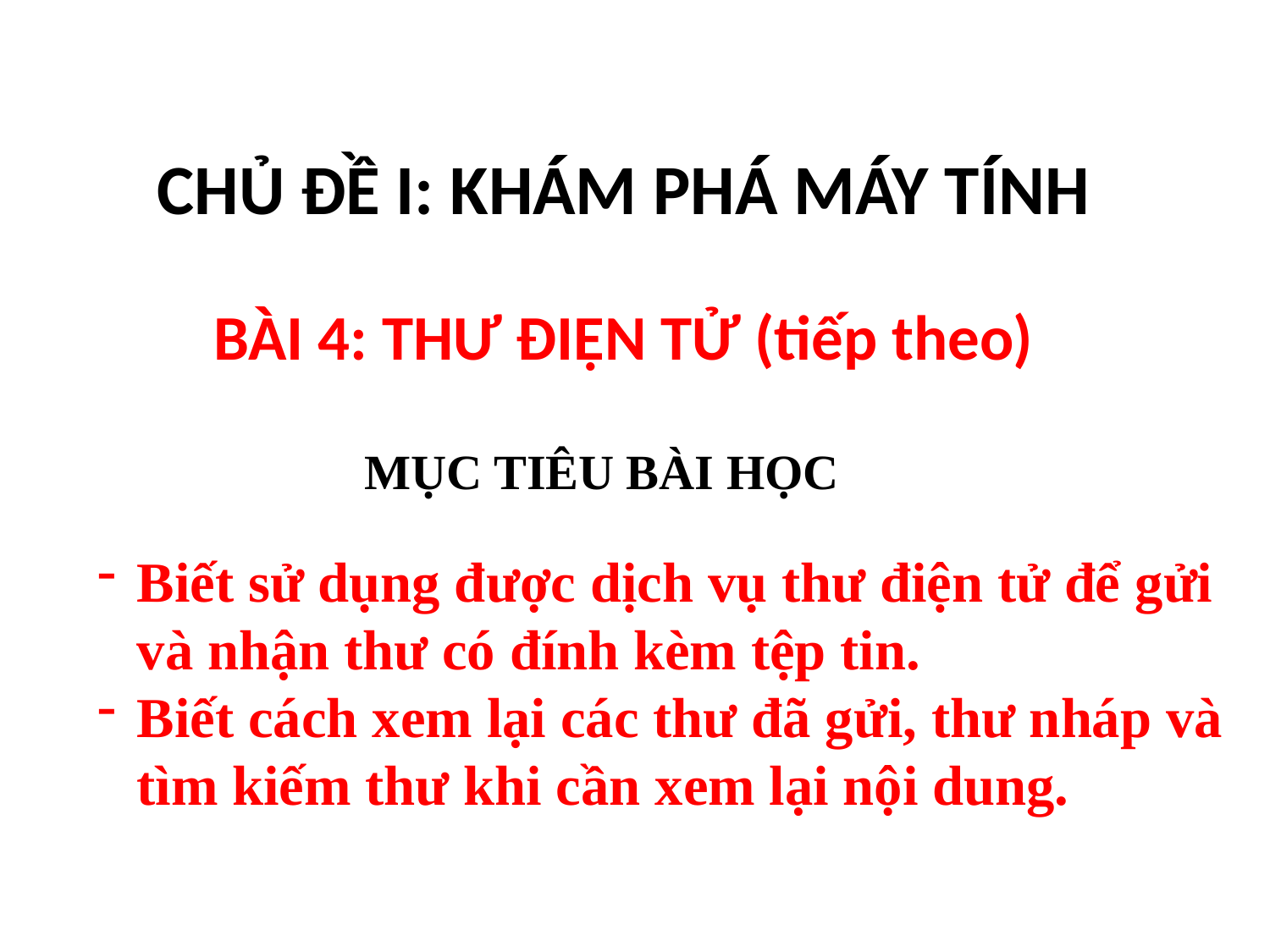

CHỦ ĐỀ I: KHÁM PHÁ MÁY TÍNH
BÀI 4: THƯ ĐIỆN TỬ (tiếp theo)
MỤC TIÊU BÀI HỌC
Biết sử dụng được dịch vụ thư điện tử để gửi  và nhận thư có đính kèm tệp tin.
Biết cách xem lại các thư đã gửi, thư nháp và tìm kiếm thư khi cần xem lại nội dung.